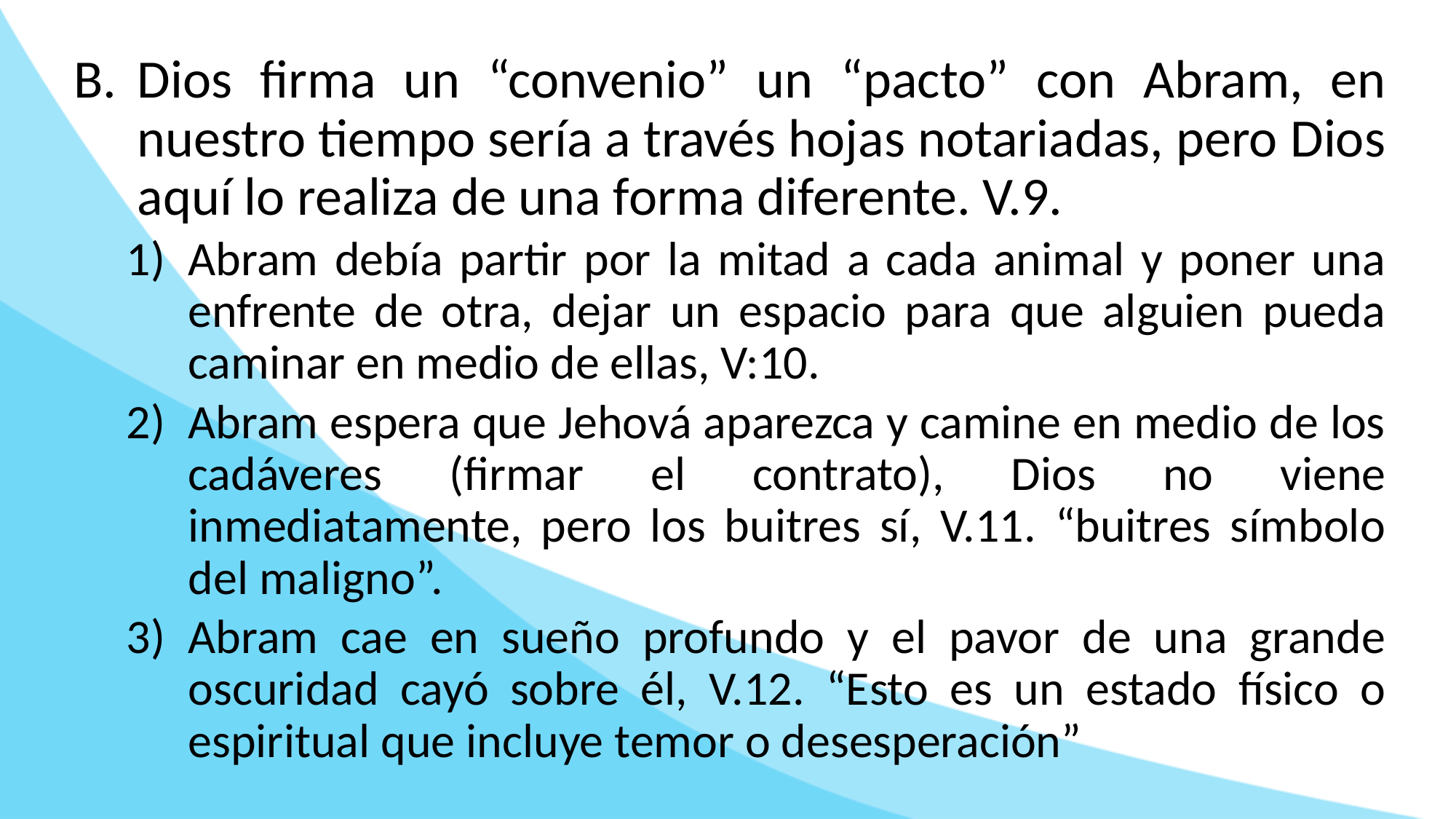

Dios firma un “convenio” un “pacto” con Abram, en nuestro tiempo sería a través hojas notariadas, pero Dios aquí lo realiza de una forma diferente. V.9.
Abram debía partir por la mitad a cada animal y poner una enfrente de otra, dejar un espacio para que alguien pueda caminar en medio de ellas, V:10.
Abram espera que Jehová aparezca y camine en medio de los cadáveres (firmar el contrato), Dios no viene inmediatamente, pero los buitres sí, V.11. “buitres símbolo del maligno”.
Abram cae en sueño profundo y el pavor de una grande oscuridad cayó sobre él, V.12. “Esto es un estado físico o espiritual que incluye temor o desesperación”